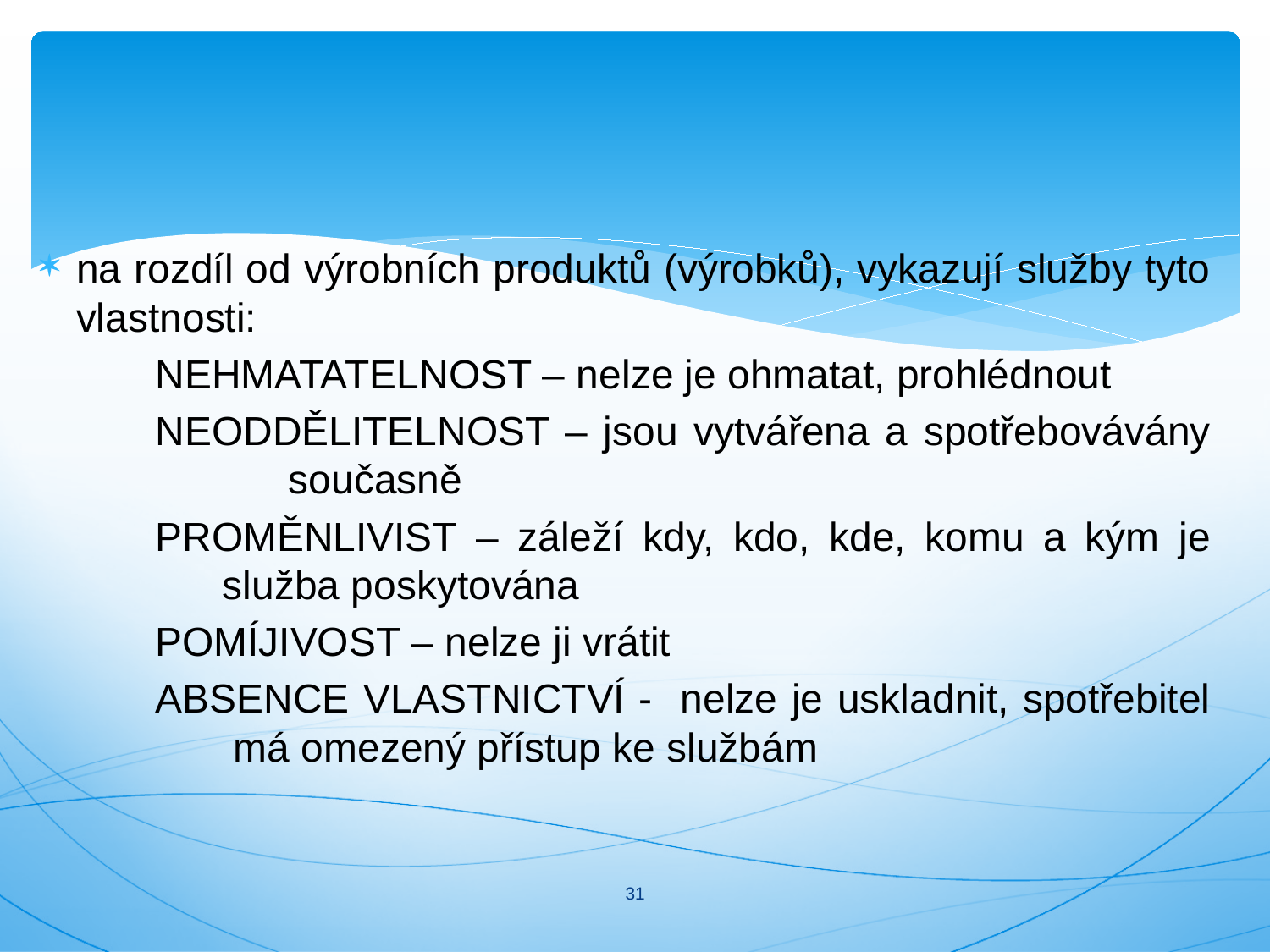

#
na rozdíl od výrobních produktů (výrobků), vykazují služby tyto vlastnosti:
NEHMATATELNOST – nelze je ohmatat, prohlédnout
NEODDĚLITELNOST – jsou vytvářena a spotřebovávány 				 	 současně
PROMĚNLIVIST – záleží kdy, kdo, kde, komu a kým je 				      služba poskytována
POMÍJIVOST – nelze ji vrátit
ABSENCE VLASTNICTVÍ -  nelze je uskladnit, spotřebitel 					       má omezený přístup ke službám

31